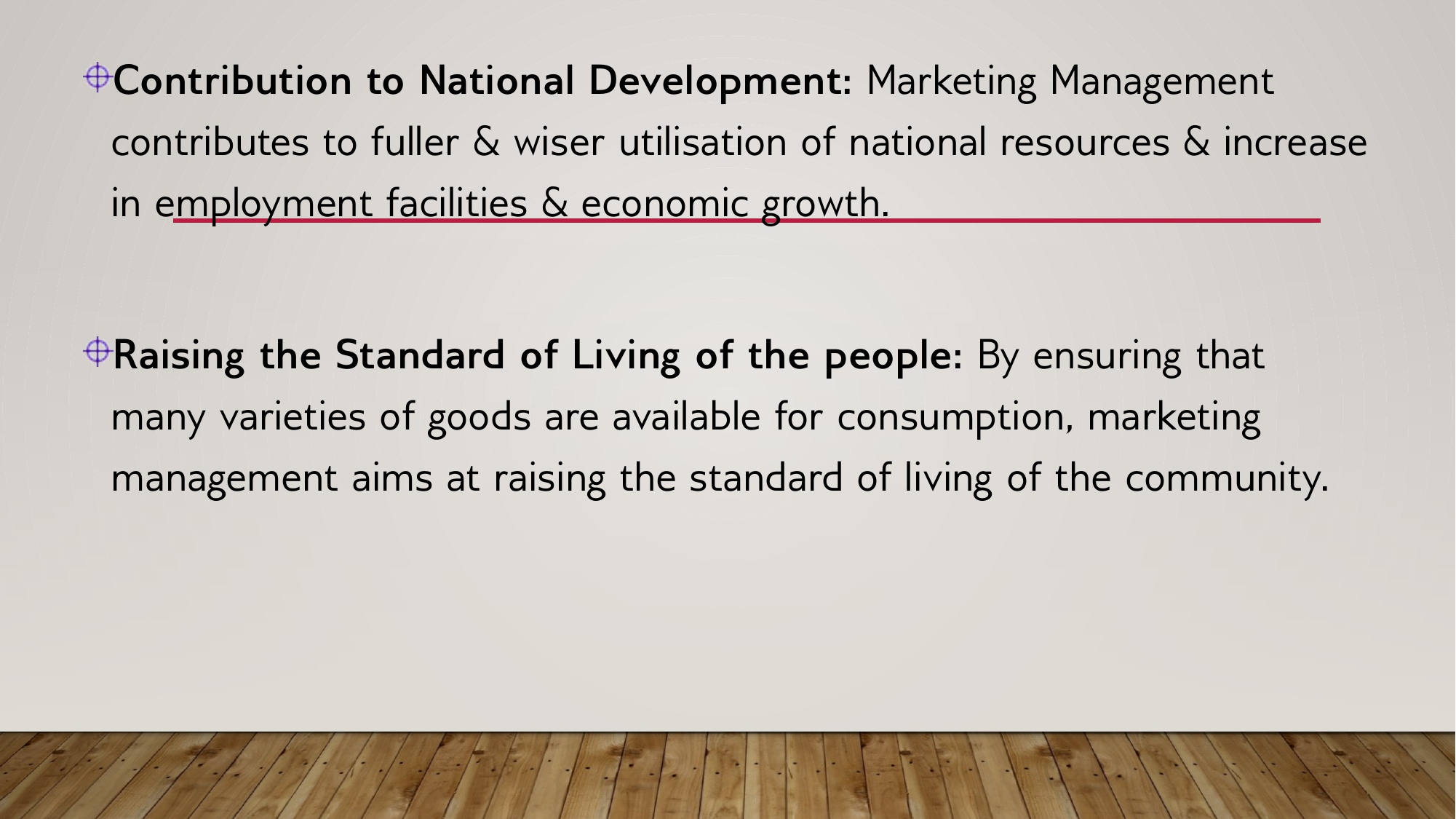

Contribution to National Development: Marketing Management contributes to fuller & wiser utilisation of national resources & increase in employment facilities & economic growth.

Raising the Standard of Living of the people: By ensuring that many varieties of goods are available for consumption, marketing management aims at raising the standard of living of the community.